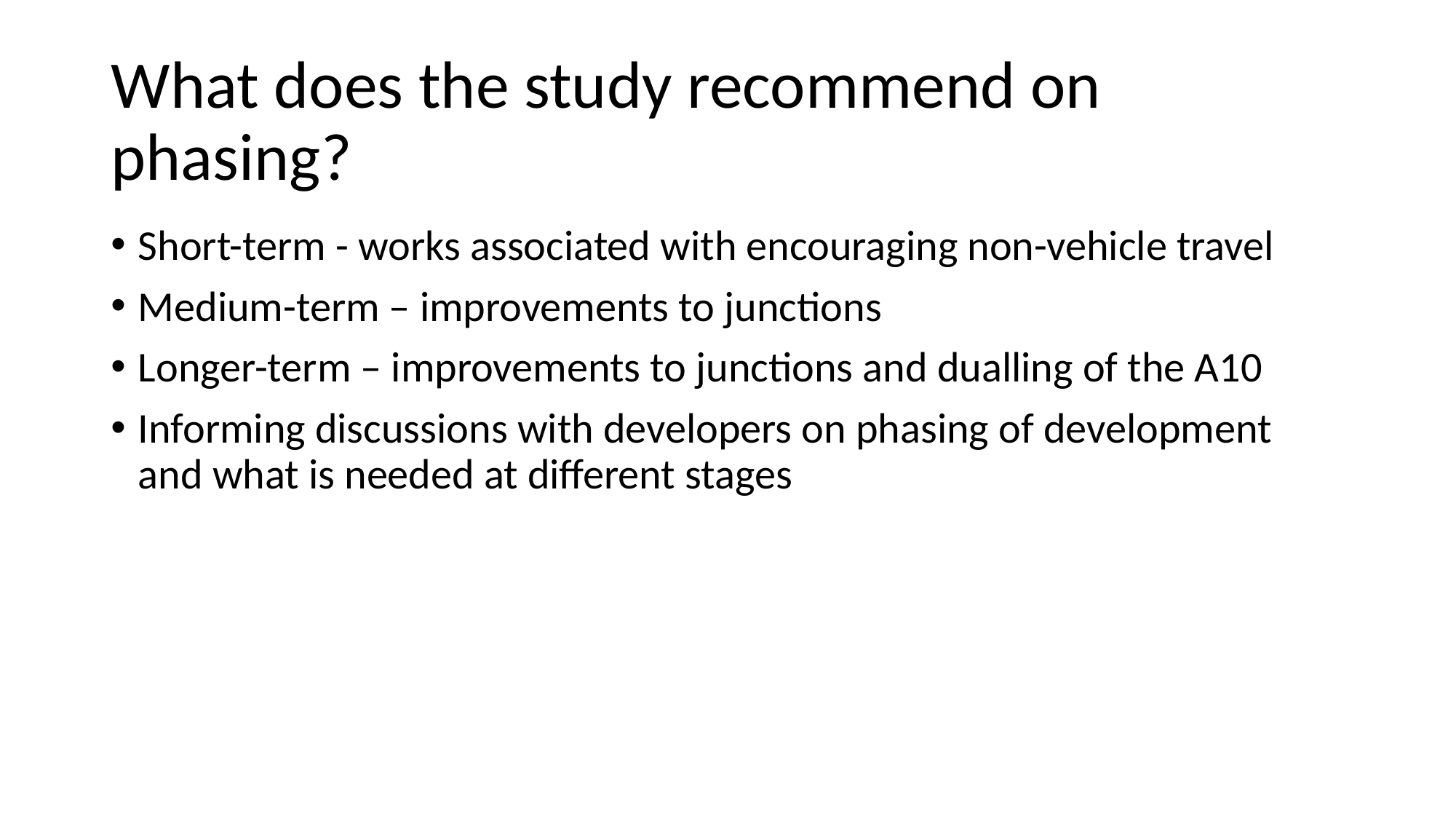

# What does the study recommend on phasing?
Short-term - works associated with encouraging non-vehicle travel
Medium-term – improvements to junctions
Longer-term – improvements to junctions and dualling of the A10
Informing discussions with developers on phasing of development and what is needed at different stages